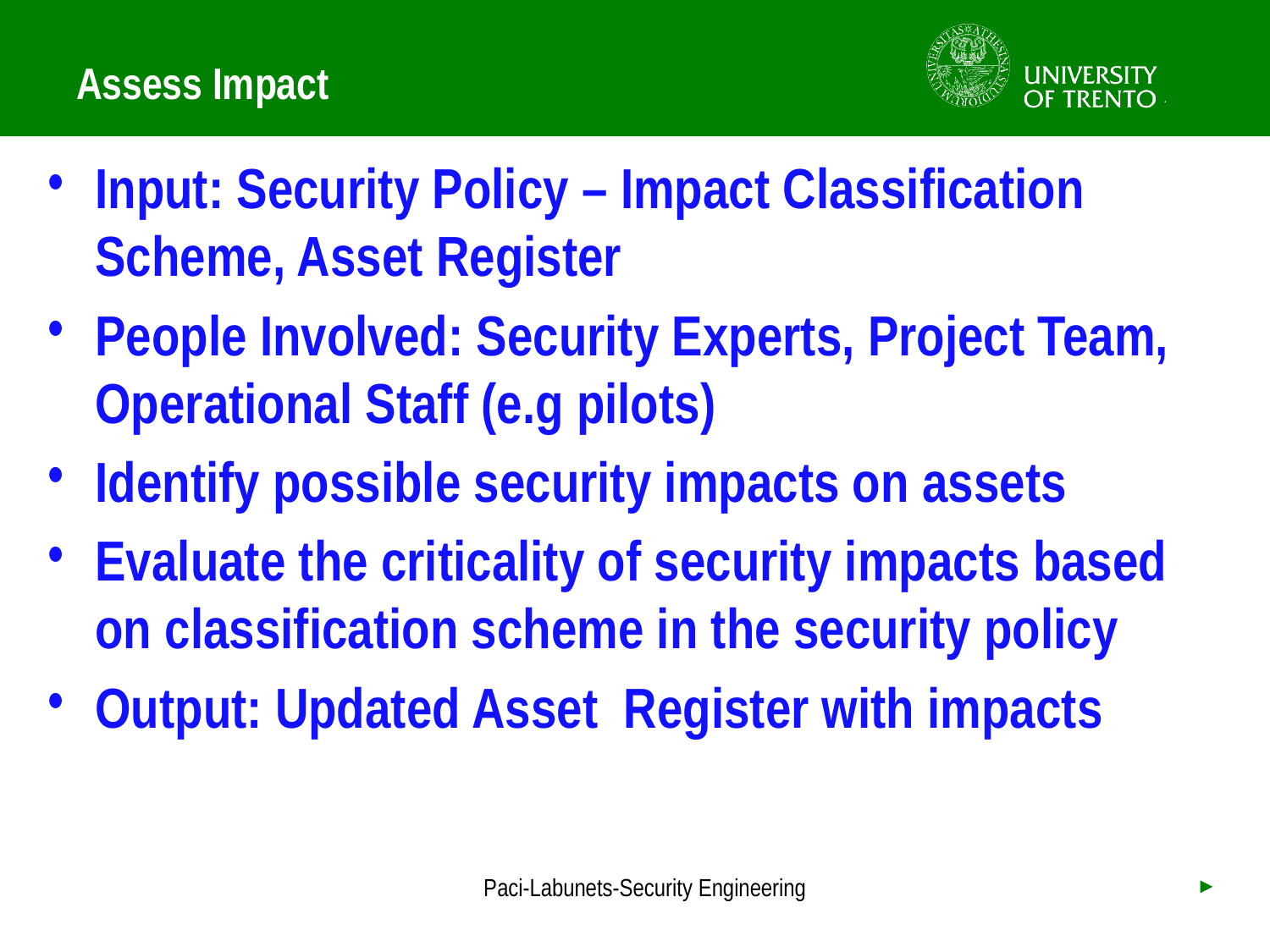

# Assess Impact
Input: Security Policy – Impact Classification Scheme, Asset Register
People Involved: Security Experts, Project Team, Operational Staff (e.g pilots)
Identify possible security impacts on assets
Evaluate the criticality of security impacts based on classification scheme in the security policy
Output: Updated Asset  Register with impacts

Paci-Labunets-Security Engineering
►